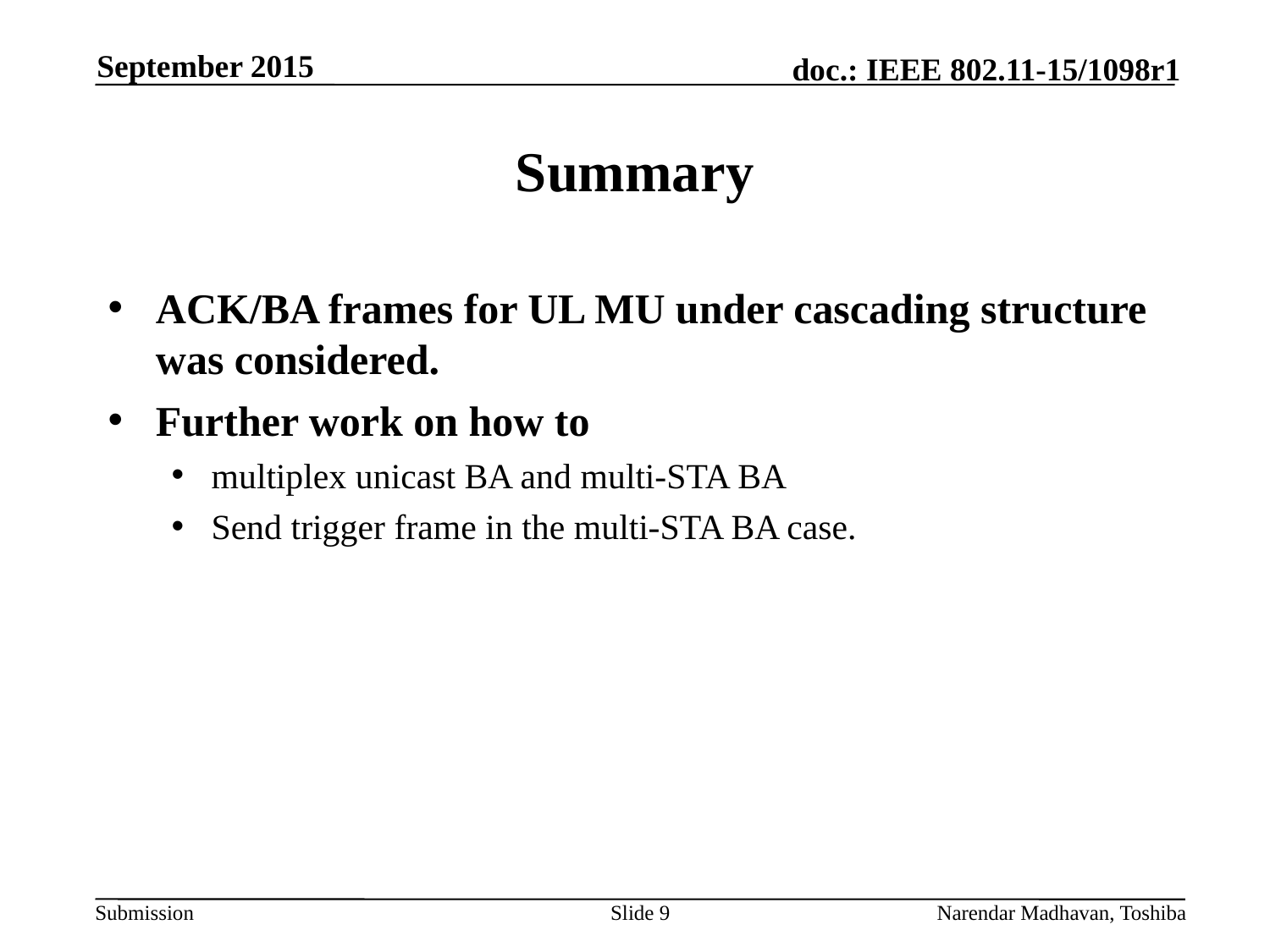

September 2015
# Summary
ACK/BA frames for UL MU under cascading structure was considered.
Further work on how to
multiplex unicast BA and multi-STA BA
Send trigger frame in the multi-STA BA case.
Slide 9
Narendar Madhavan, Toshiba